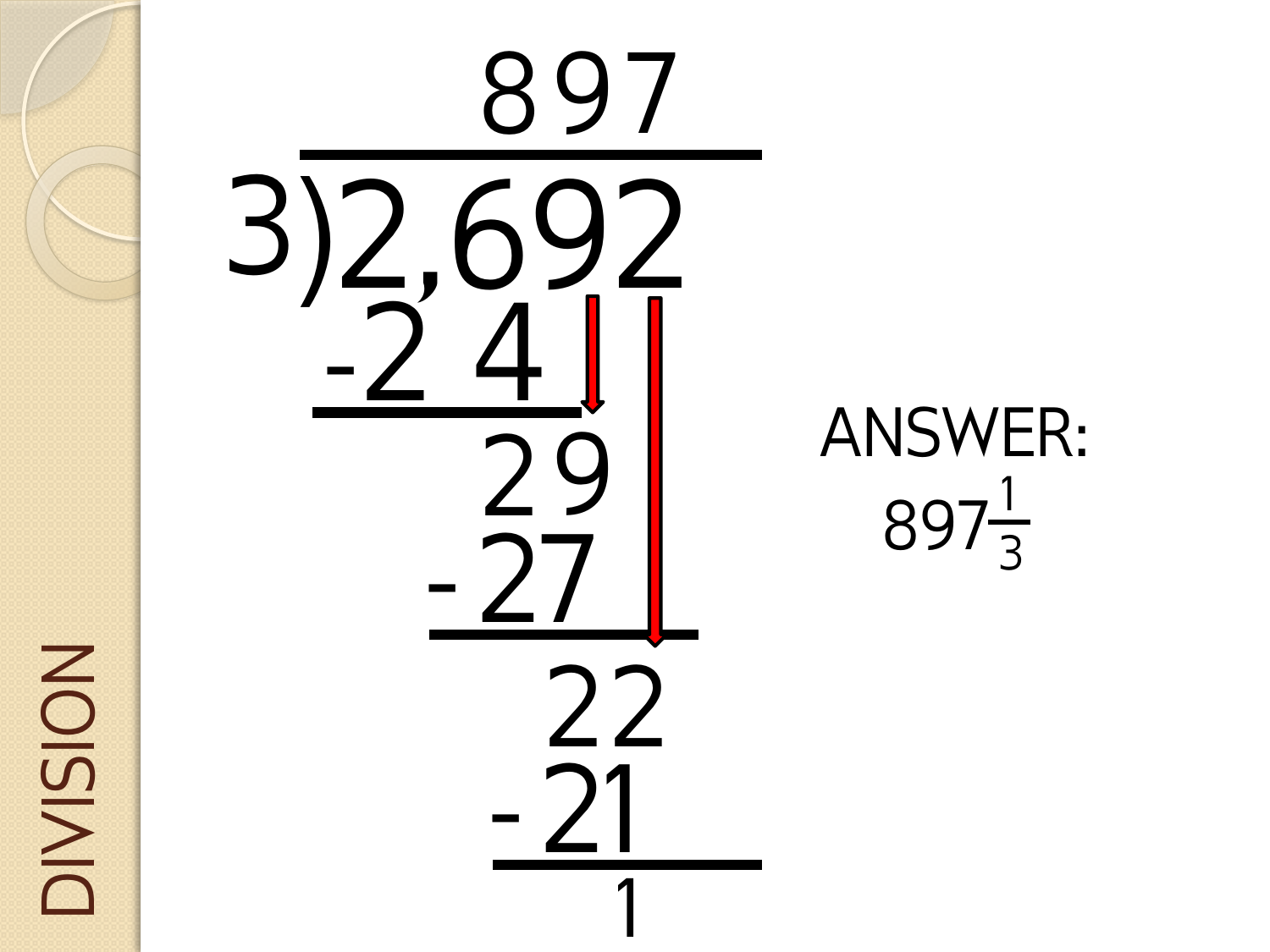

8
9
7
3
)2,692
2 4
-

ANSWER:
9
2
1
897
3
27
-
2
2
# DIVISION
21
-
1